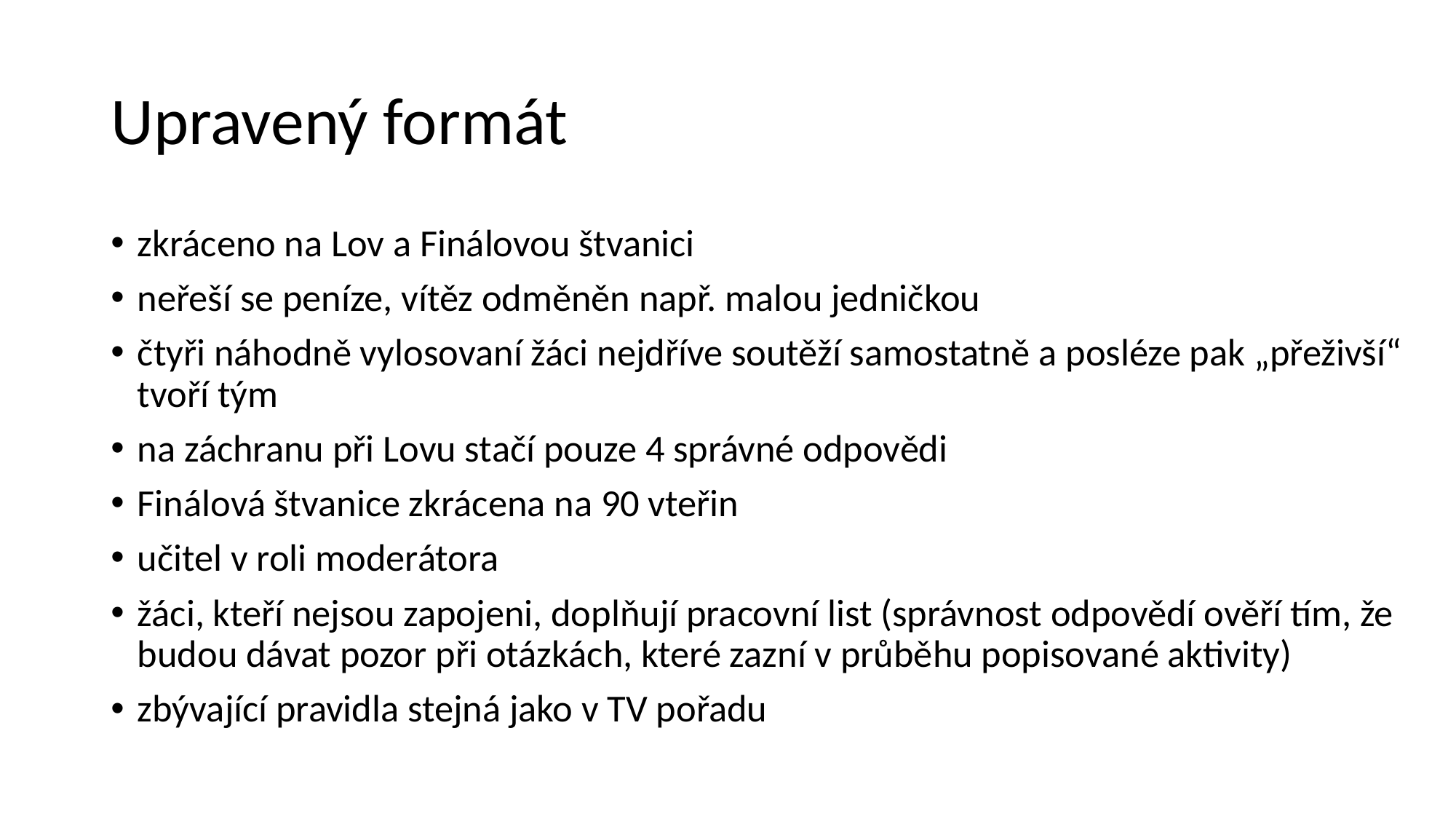

# Upravený formát
zkráceno na Lov a Finálovou štvanici
neřeší se peníze, vítěz odměněn např. malou jedničkou
čtyři náhodně vylosovaní žáci nejdříve soutěží samostatně a posléze pak „přeživší“ tvoří tým
na záchranu při Lovu stačí pouze 4 správné odpovědi
Finálová štvanice zkrácena na 90 vteřin
učitel v roli moderátora
žáci, kteří nejsou zapojeni, doplňují pracovní list (správnost odpovědí ověří tím, že budou dávat pozor při otázkách, které zazní v průběhu popisované aktivity)
zbývající pravidla stejná jako v TV pořadu